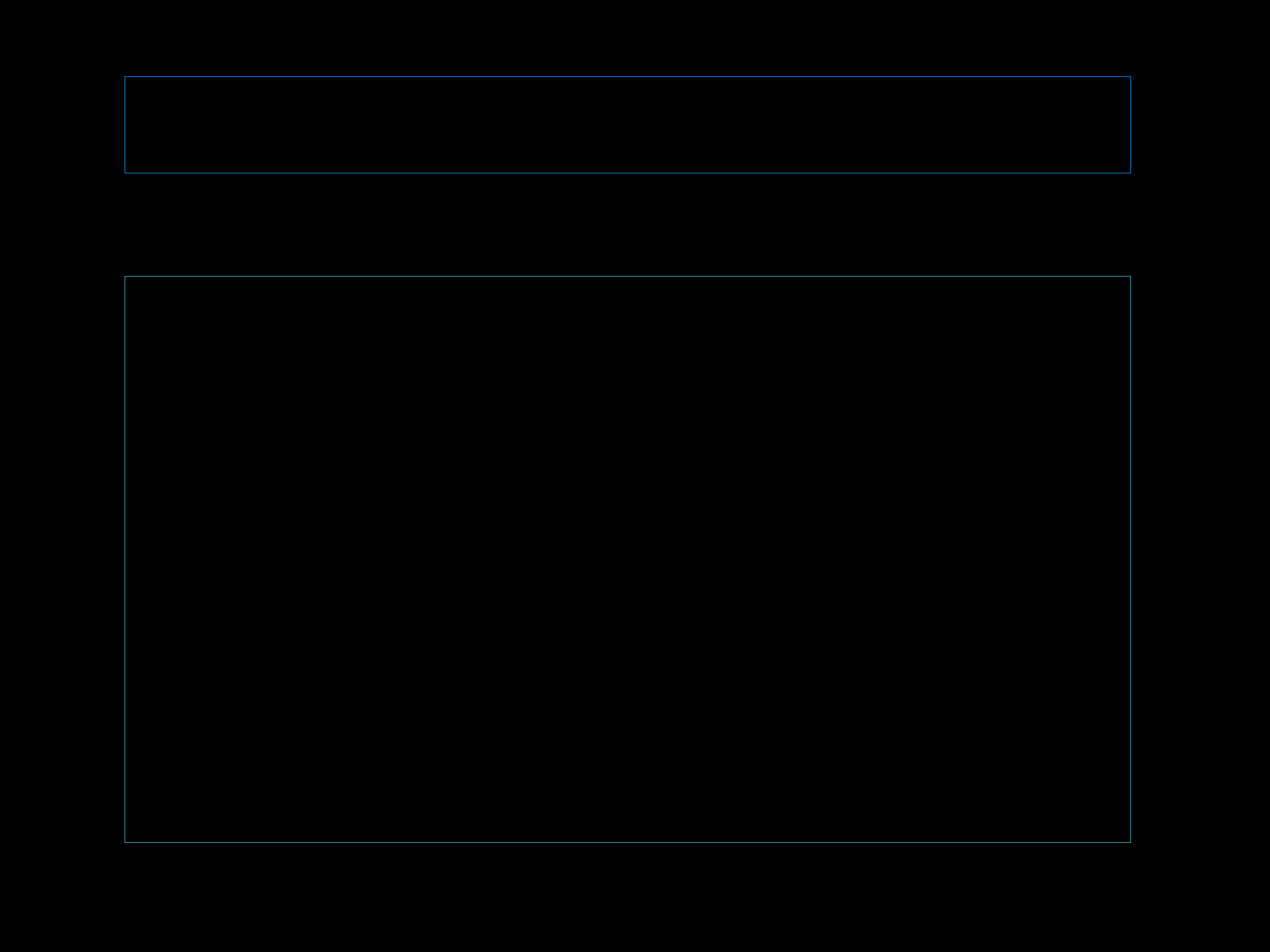

# Sistem Pemrosesan Transaksi

Sebelum computer ada, sistem virtual perusahaan adalah kombinasi dari proses manual, mesin-mesin pembukuan yang digerakkan oleh kunci, dan sistem kartu berlubang (punch card system) yang memproses data perusahaan. Data terdiri atas fakta dan angka yang biasanya tidak bermanfaat karena volumenya yang besar dan sifatnya yang masih belum diolah.